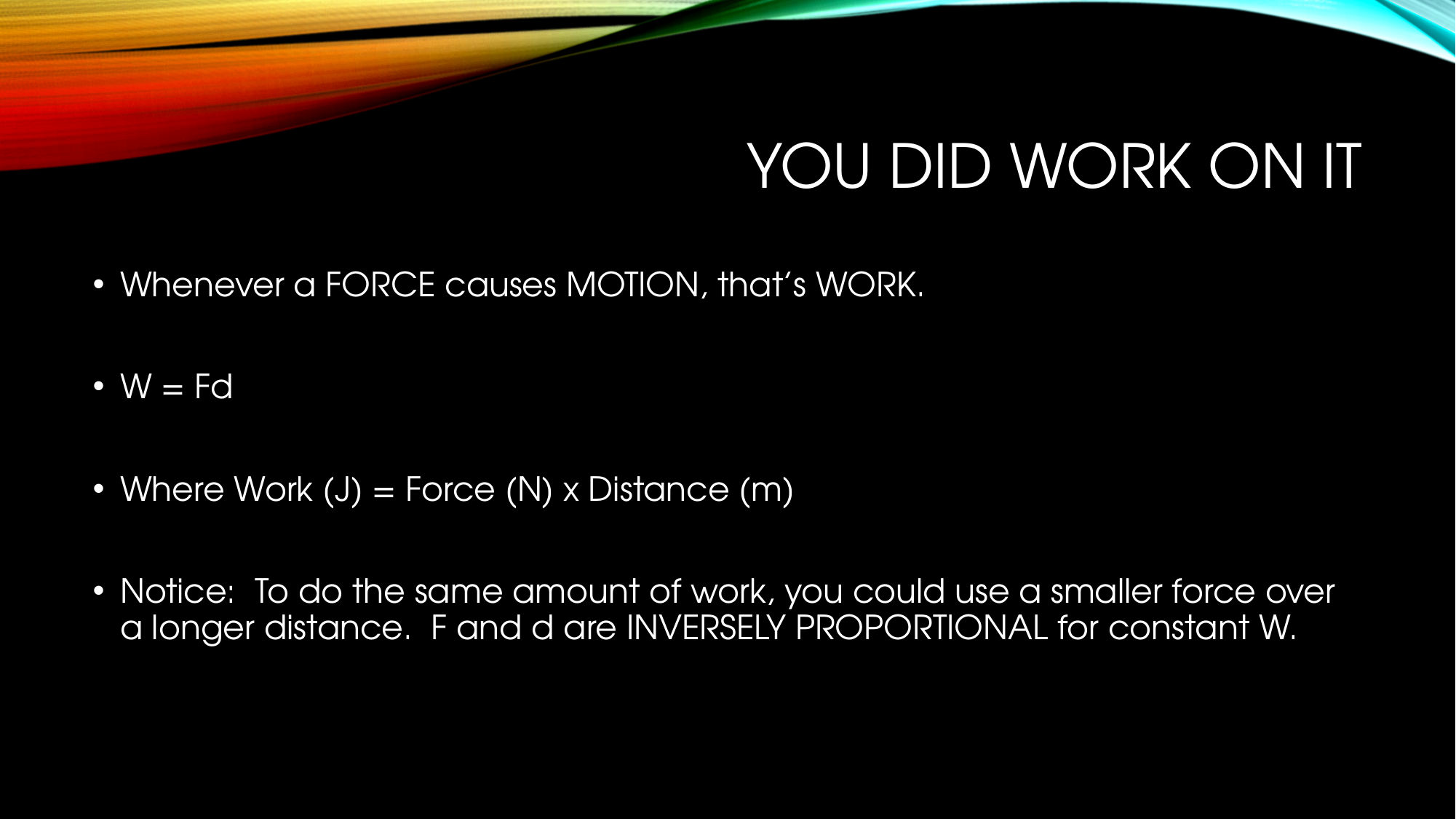

# You did work on it
Whenever a FORCE causes MOTION, that’s WORK.

W = Fd

Where Work (J) = Force (N) x Distance (m)

Notice:  To do the same amount of work, you could use a smaller force over a longer distance.  F and d are INVERSELY PROPORTIONAL for constant W.